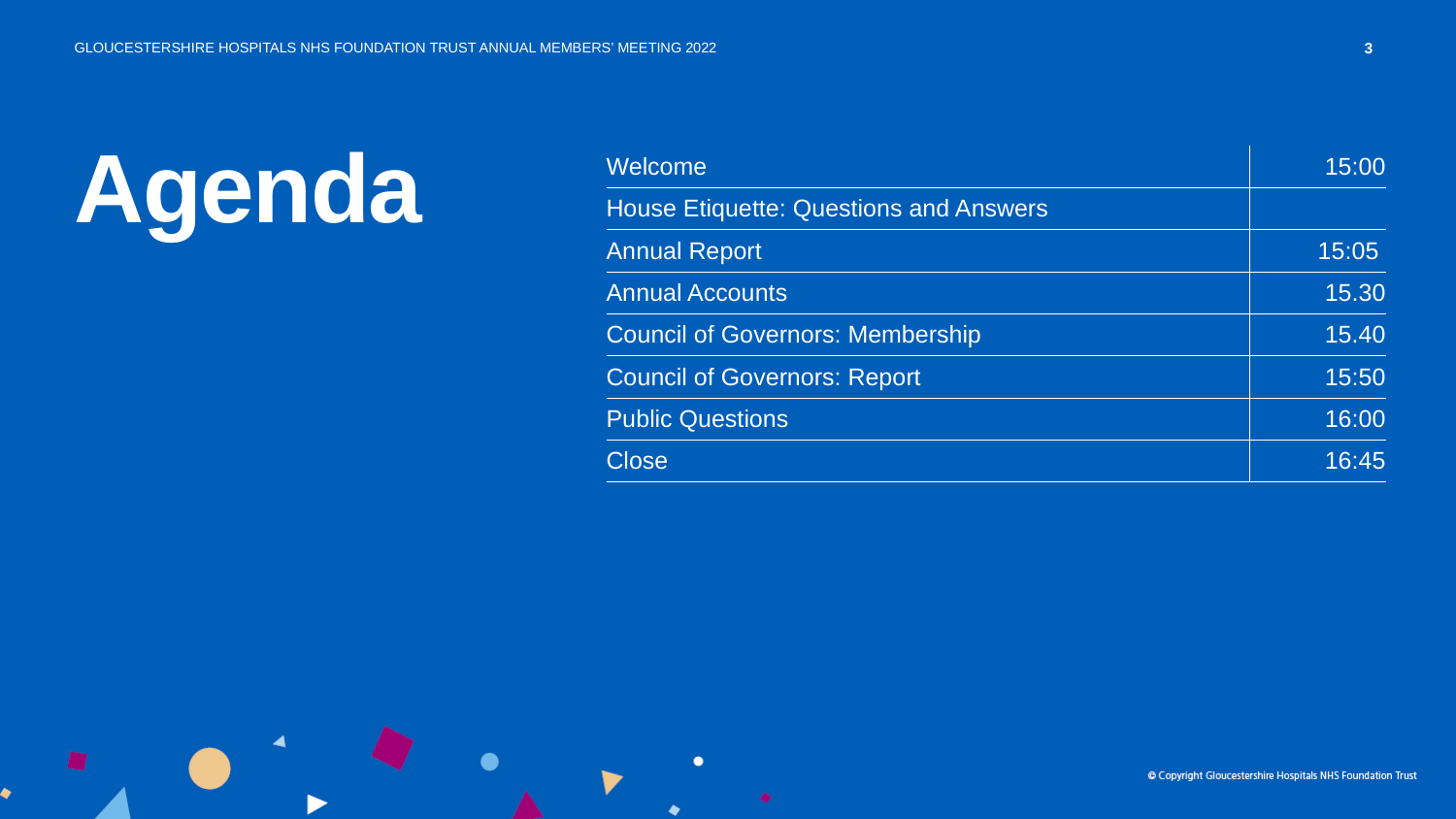

Agenda

| Welcome | 15:00 |
| --- | --- |
| House Etiquette: Questions and Answers |  |
| Annual Report | 15:05 |
| Annual Accounts | 15.30 |
| Council of Governors: Membership | 15.40 |
| Council of Governors: Report | 15:50 |
| Public Questions | 16:00 |
| Close | 16:45 |